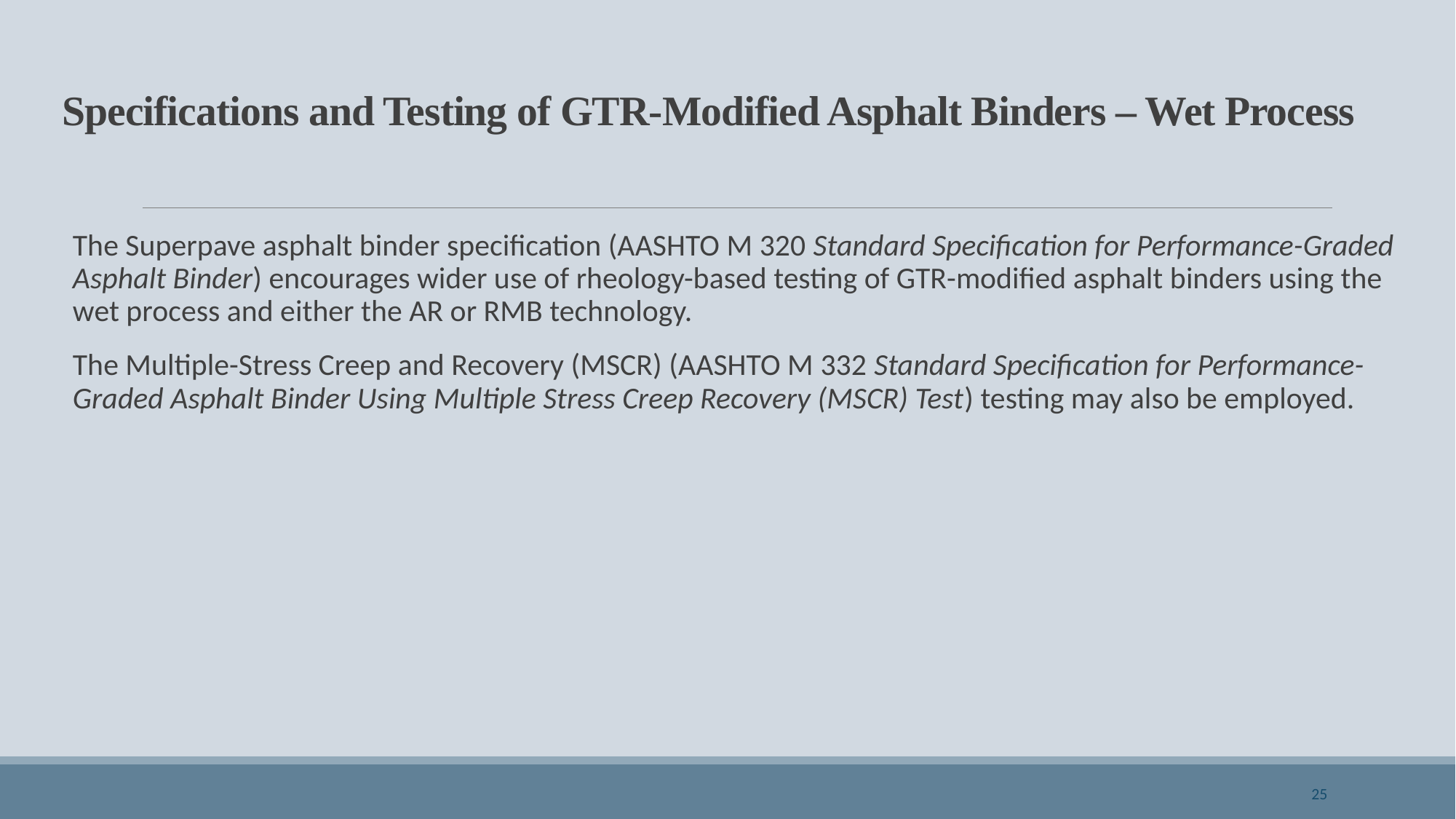

# Specifications and Testing of GTR-Modified Asphalt Binders – Wet Process
The Superpave asphalt binder specification (AASHTO M 320 Standard Specification for Performance-Graded Asphalt Binder) encourages wider use of rheology-based testing of GTR-modified asphalt binders using the wet process and either the AR or RMB technology.
The Multiple-Stress Creep and Recovery (MSCR) (AASHTO M 332 Standard Specification for Performance-Graded Asphalt Binder Using Multiple Stress Creep Recovery (MSCR) Test) testing may also be employed.

25